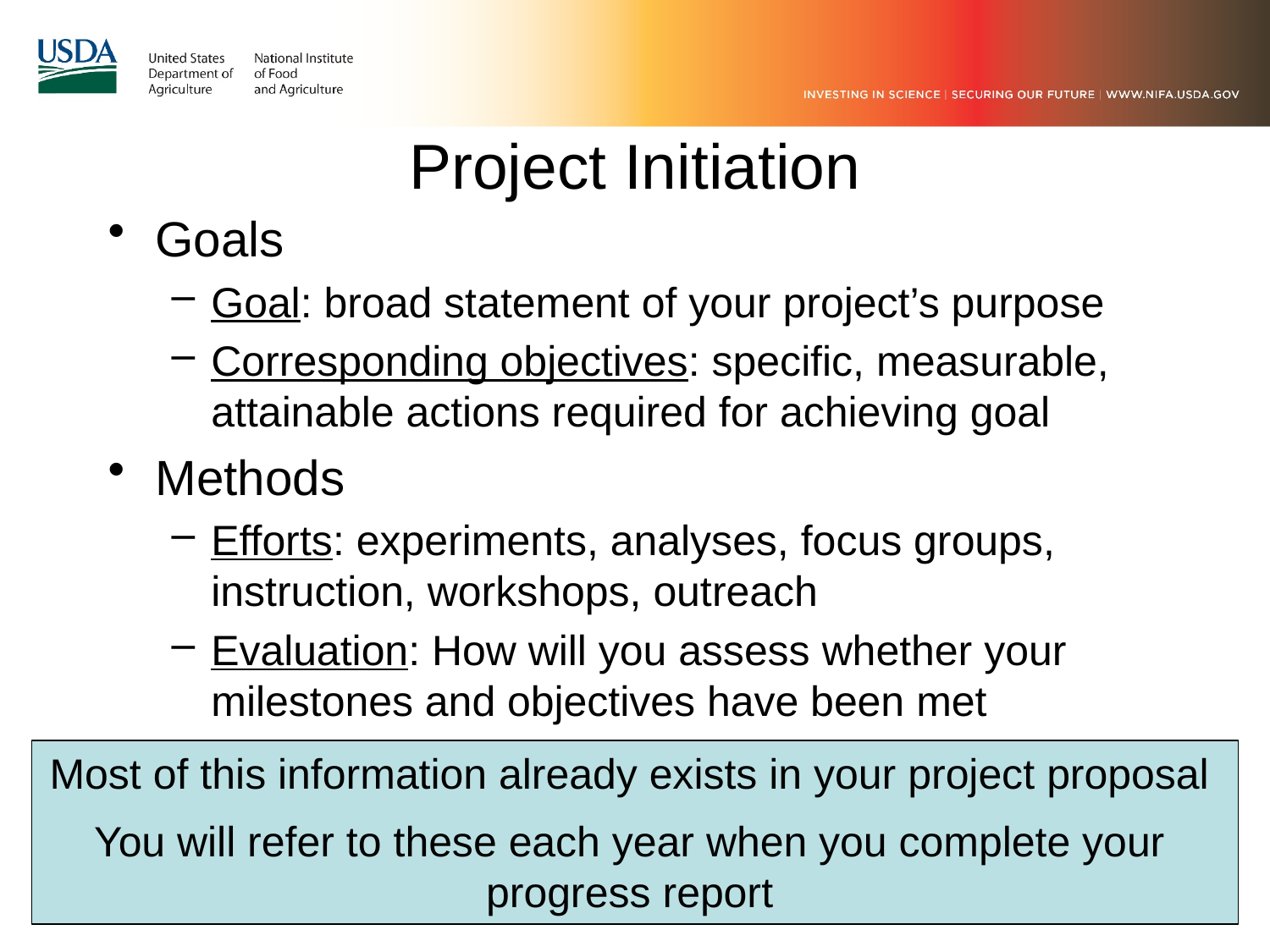

# Project Initiation
Goals
Goal: broad statement of your project’s purpose
Corresponding objectives: specific, measurable, attainable actions required for achieving goal
Methods
Efforts: experiments, analyses, focus groups, instruction, workshops, outreach
Evaluation: How will you assess whether your milestones and objectives have been met
Most of this information already exists in your project proposal

You will refer to these each year when you complete your progress report